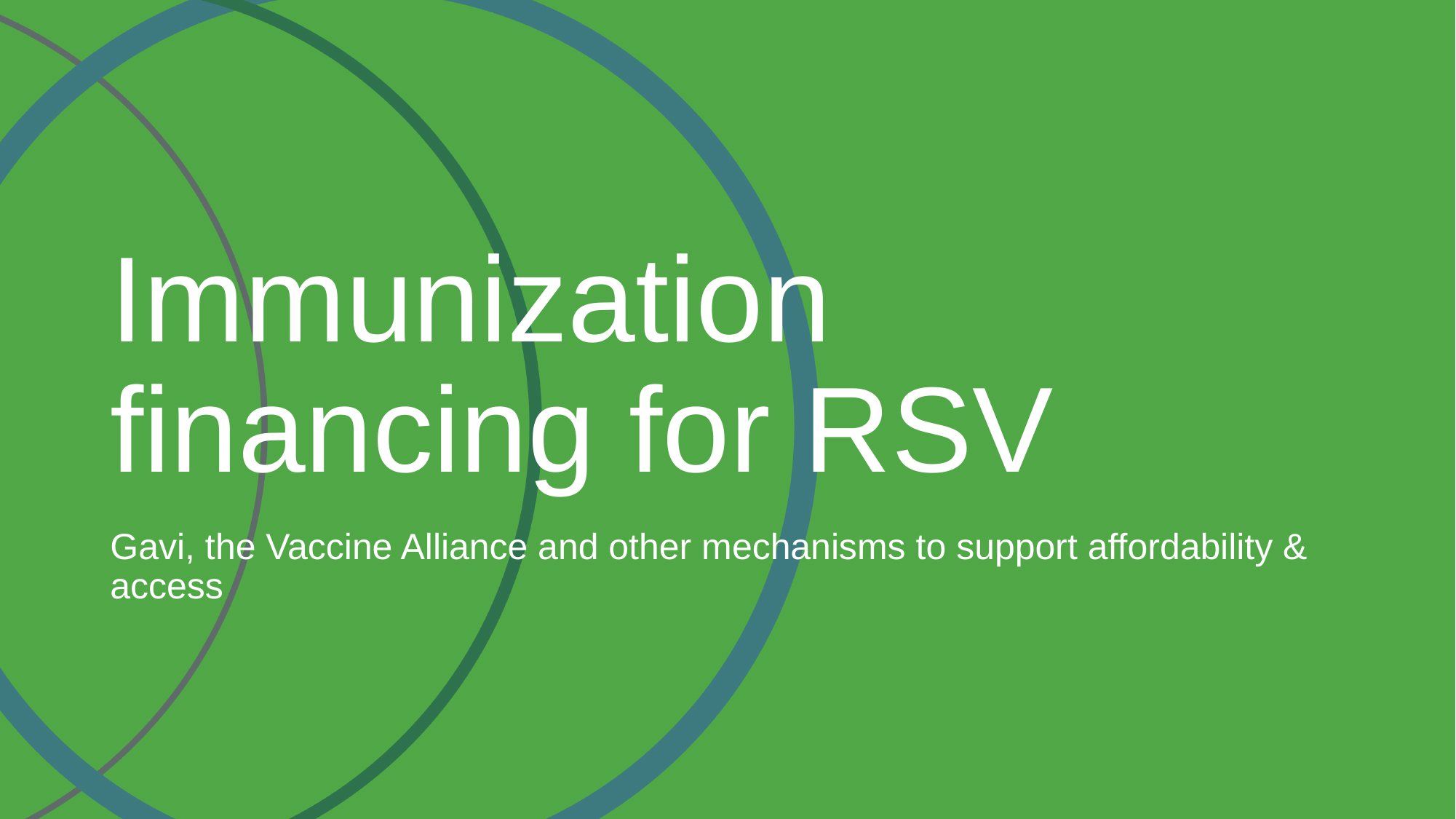

# Immunization financing for RSV
Gavi, the Vaccine Alliance and other mechanisms to support affordability & access